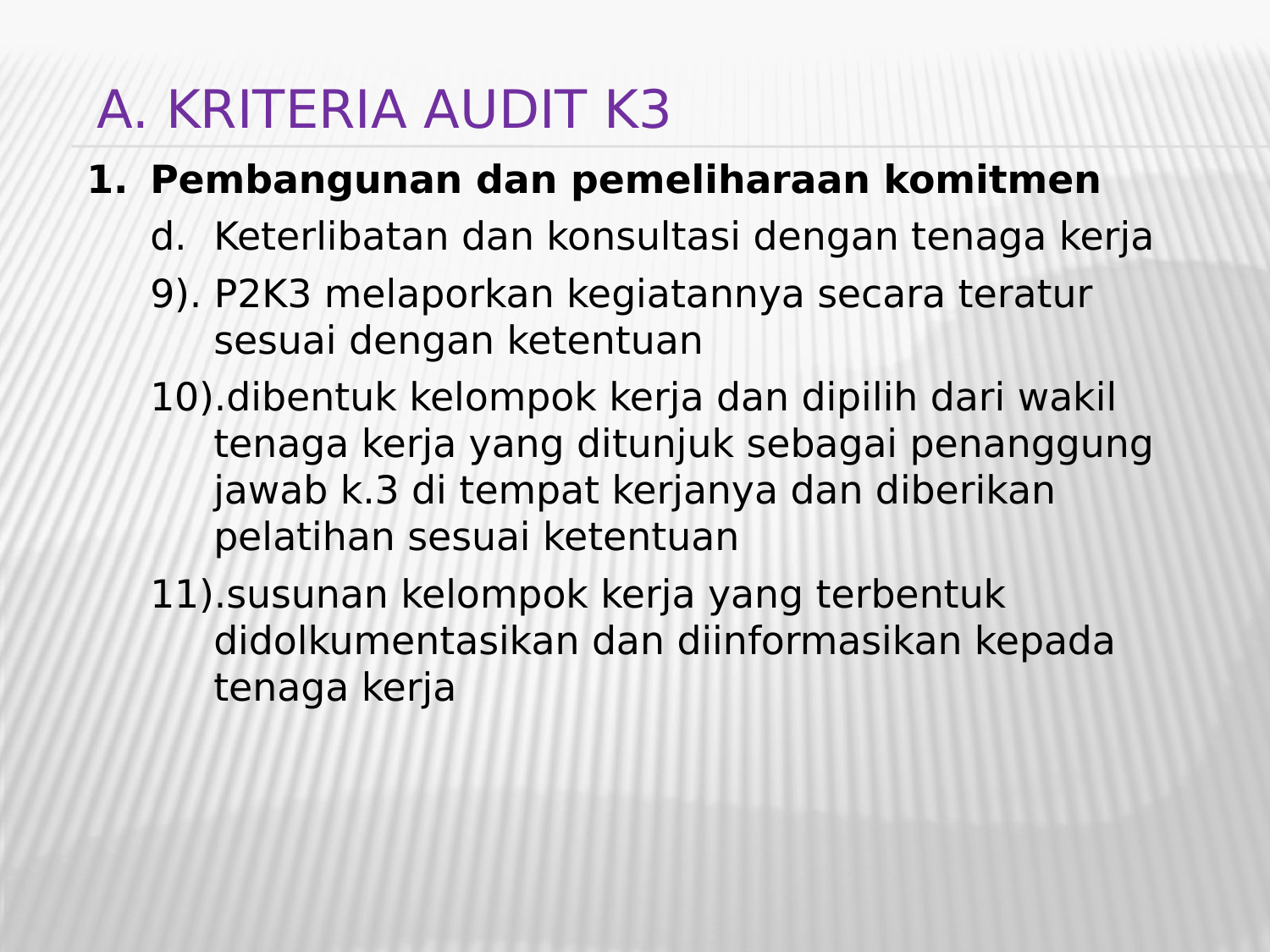

A. KRITERIA AUDIT K3
Pembangunan dan pemeliharaan komitmen
Keterlibatan dan konsultasi dengan tenaga kerja
9). P2K3 melaporkan kegiatannya secara teratur sesuai dengan ketentuan
10).dibentuk kelompok kerja dan dipilih dari wakil tenaga kerja yang ditunjuk sebagai penanggung jawab k.3 di tempat kerjanya dan diberikan pelatihan sesuai ketentuan
11).susunan kelompok kerja yang terbentuk didolkumentasikan dan diinformasikan kepada tenaga kerja